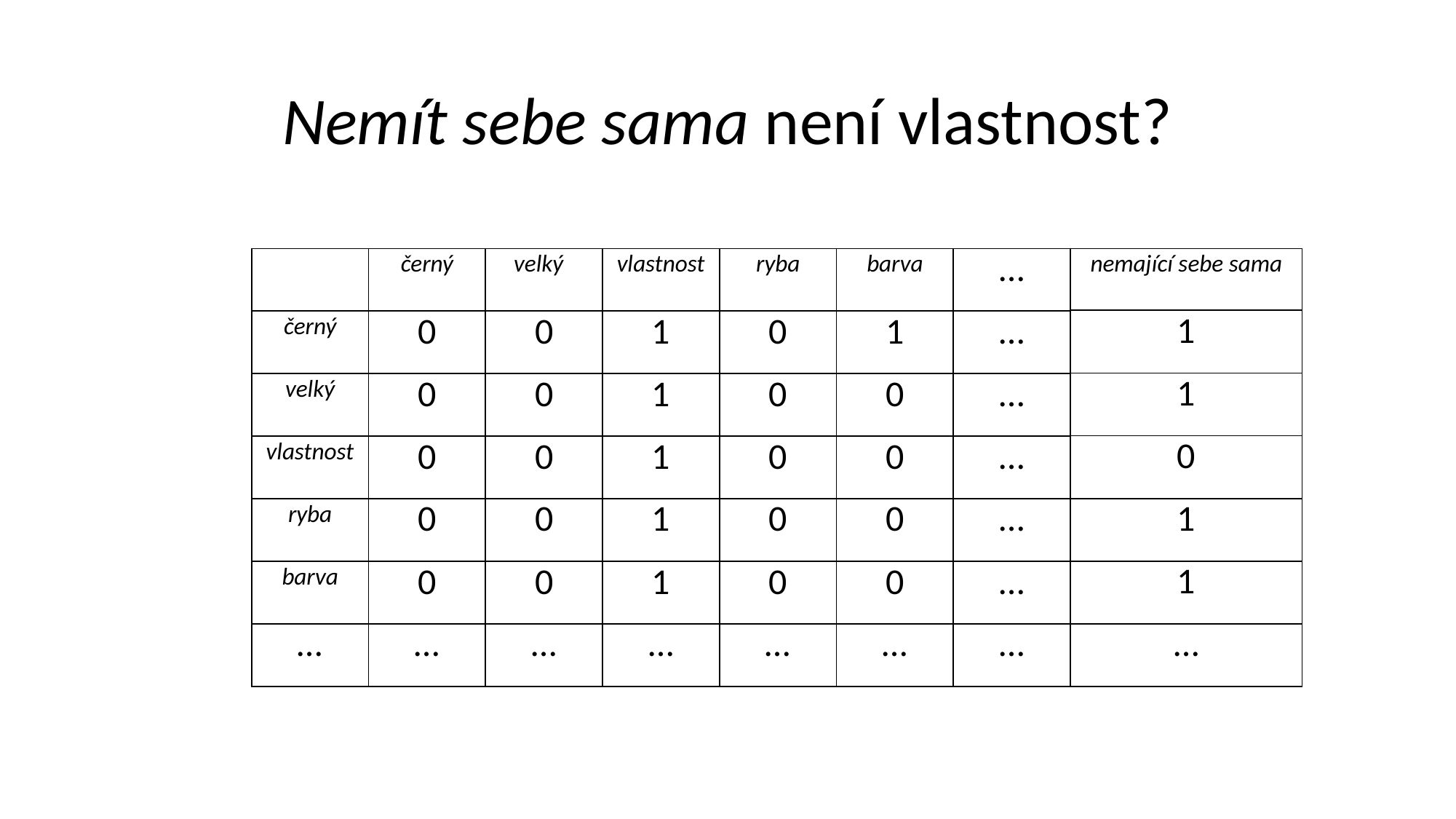

# Nemít sebe sama není vlastnost?
|  | černý | velký | vlastnost | ryba | barva | … |
| --- | --- | --- | --- | --- | --- | --- |
| černý | 0 | 0 | 1 | 0 | 1 | … |
| velký | 0 | 0 | 1 | 0 | 0 | … |
| vlastnost | 0 | 0 | 1 | 0 | 0 | … |
| ryba | 0 | 0 | 1 | 0 | 0 | … |
| barva | 0 | 0 | 1 | 0 | 0 | … |
| … | … | … | … | … | … | … |
| nemající sebe sama |
| --- |
| 1 |
| 1 |
| 0 |
| 1 |
| 1 |
| … |